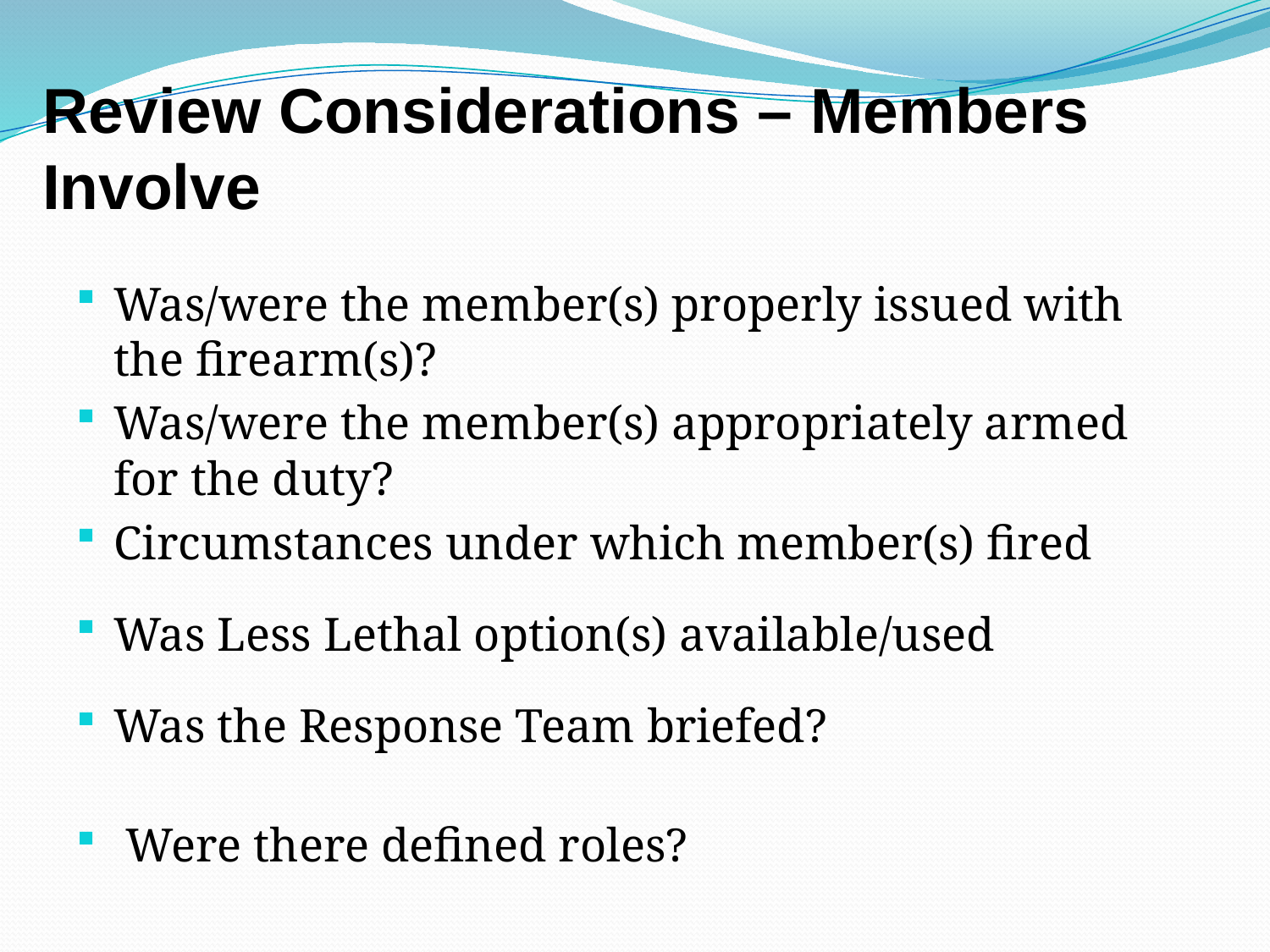

# Review Considerations – Members Involve
Was/were the member(s) properly issued with the firearm(s)?
Was/were the member(s) appropriately armed for the duty?
Circumstances under which member(s) fired
Was Less Lethal option(s) available/used
Was the Response Team briefed?
 Were there defined roles?